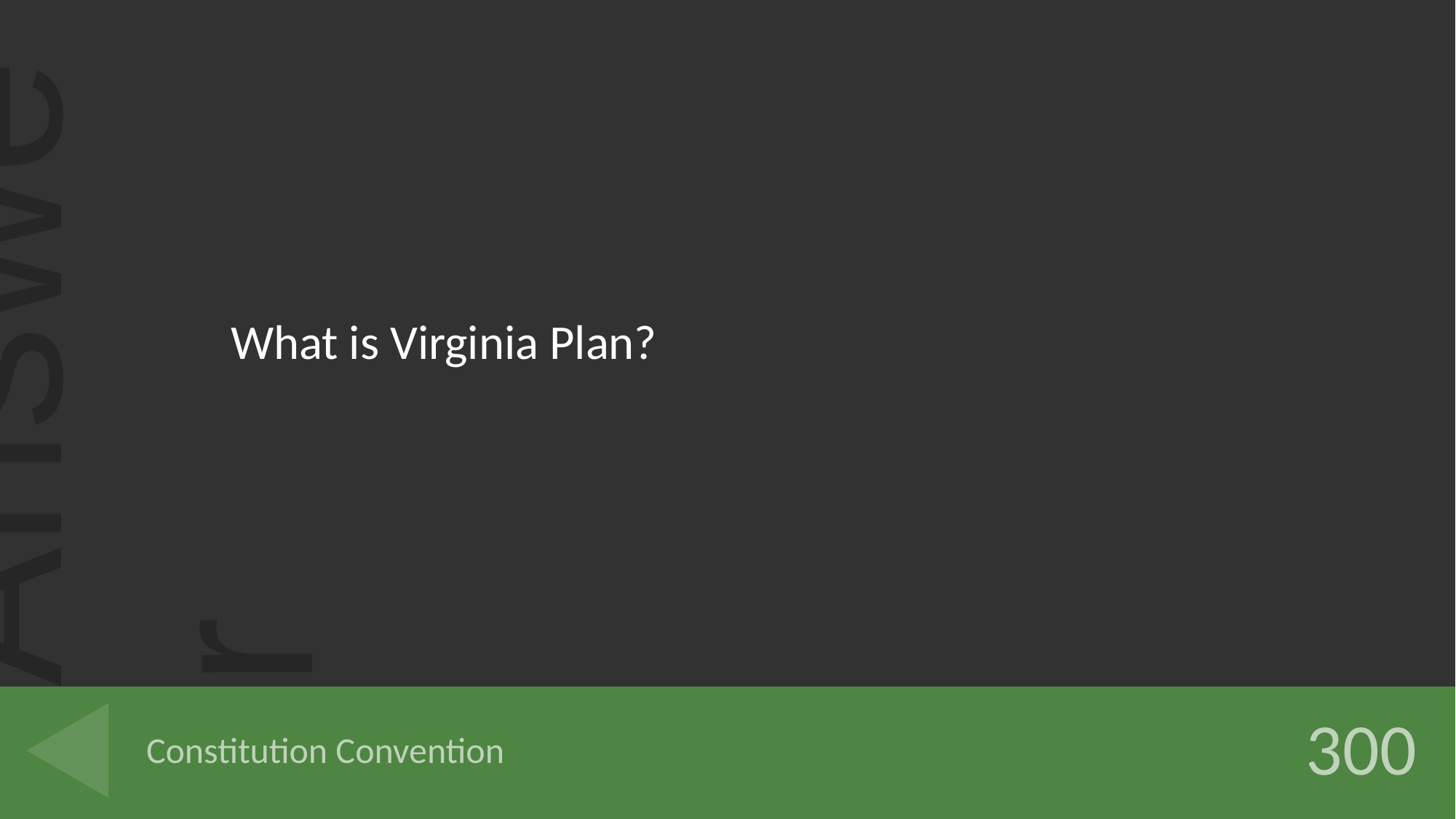

What is Virginia Plan?
# Constitution Convention
300